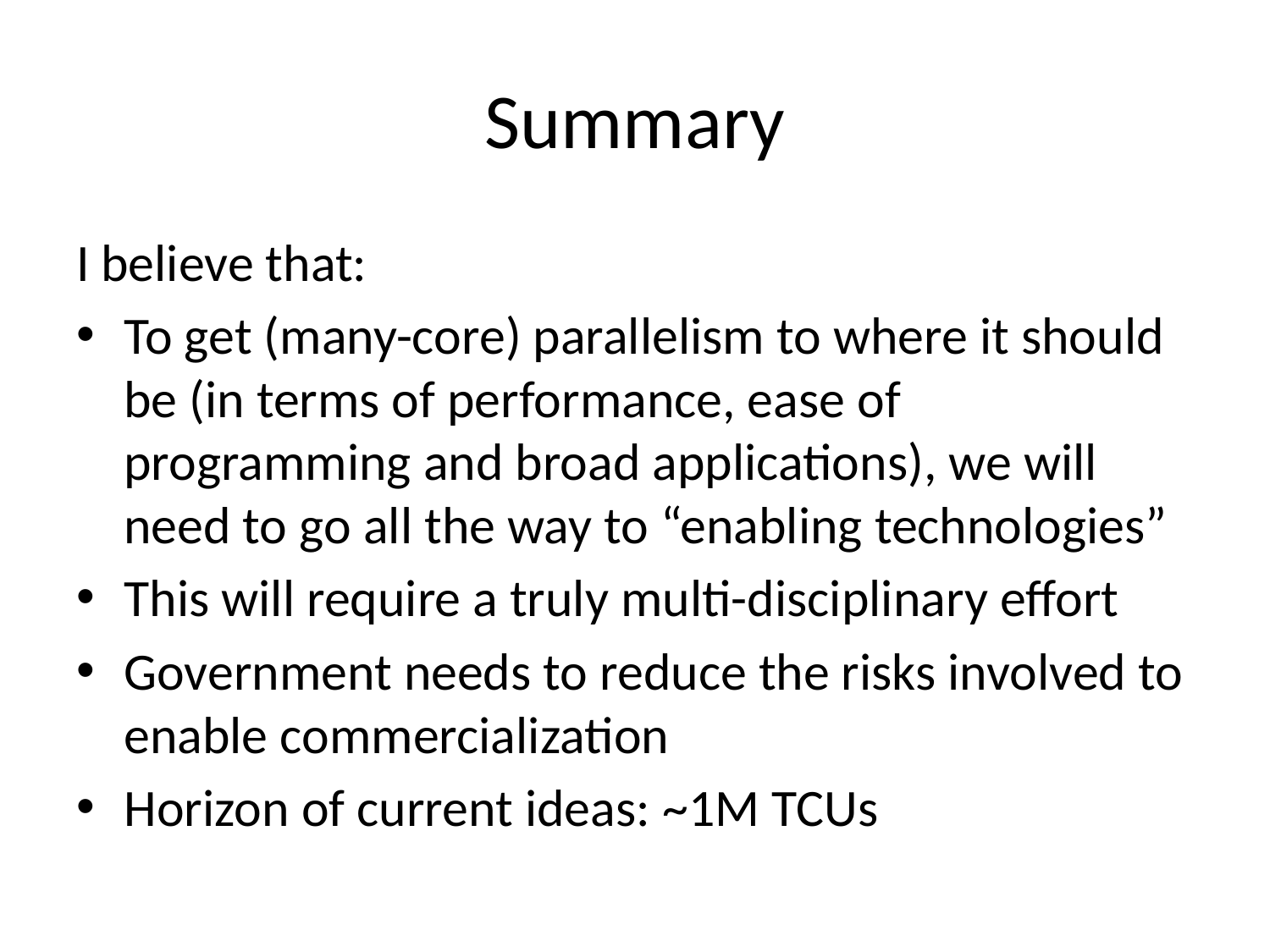

# Summary
I believe that:
To get (many-core) parallelism to where it should be (in terms of performance, ease of programming and broad applications), we will need to go all the way to “enabling technologies”
This will require a truly multi-disciplinary effort
Government needs to reduce the risks involved to enable commercialization
Horizon of current ideas: ~1M TCUs